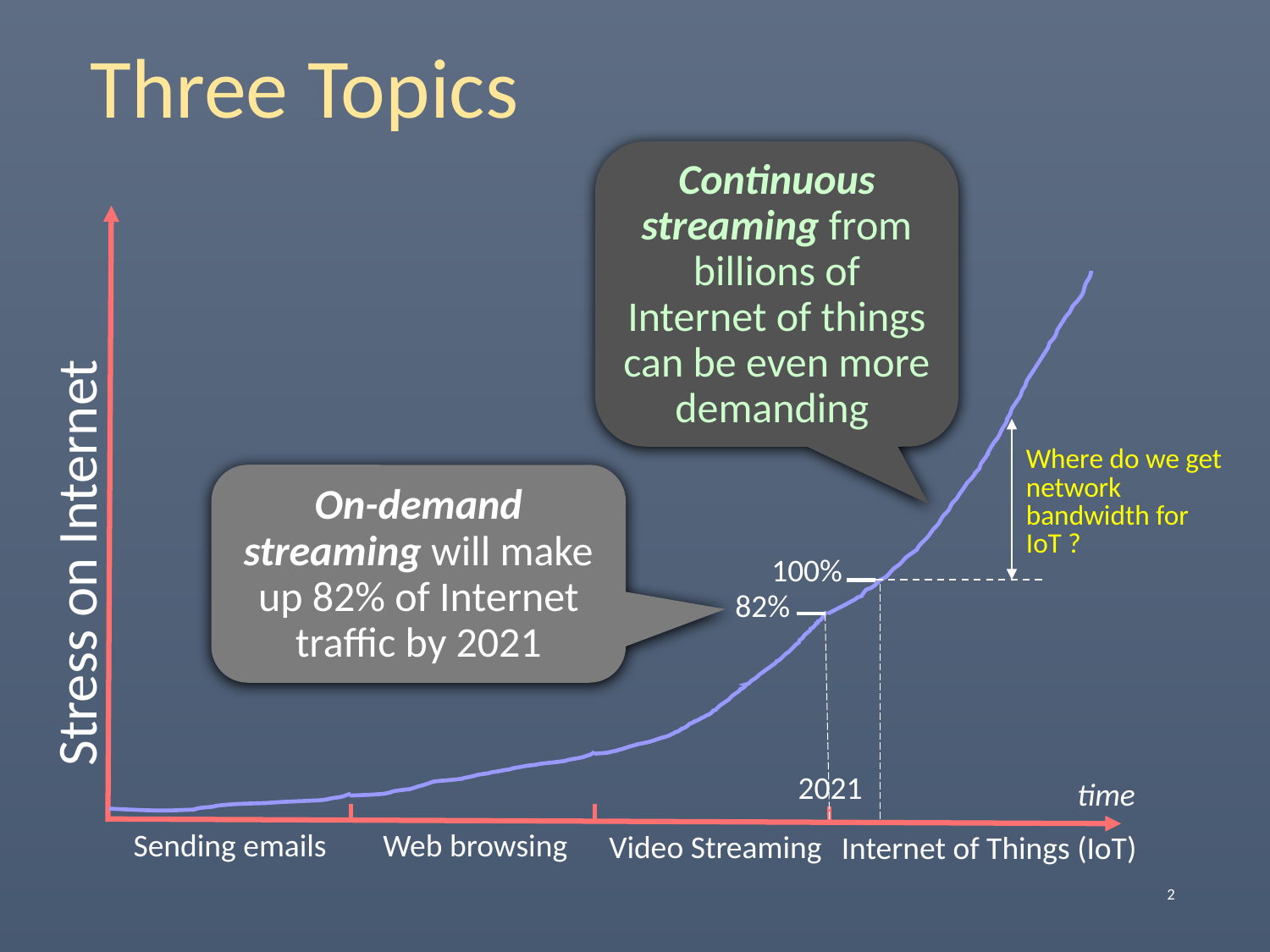

# Three Topics
Continuous streaming from billions of Internet of things can be even more demanding

Internet of Things (IoT)
Where do we get network bandwidth for IoT ?
On-demand streaming will make up 82% of Internet traffic by 2021
Stress on Internet
100%
82%

Video Streaming

Web browsing
2021
time

Sending emails
2